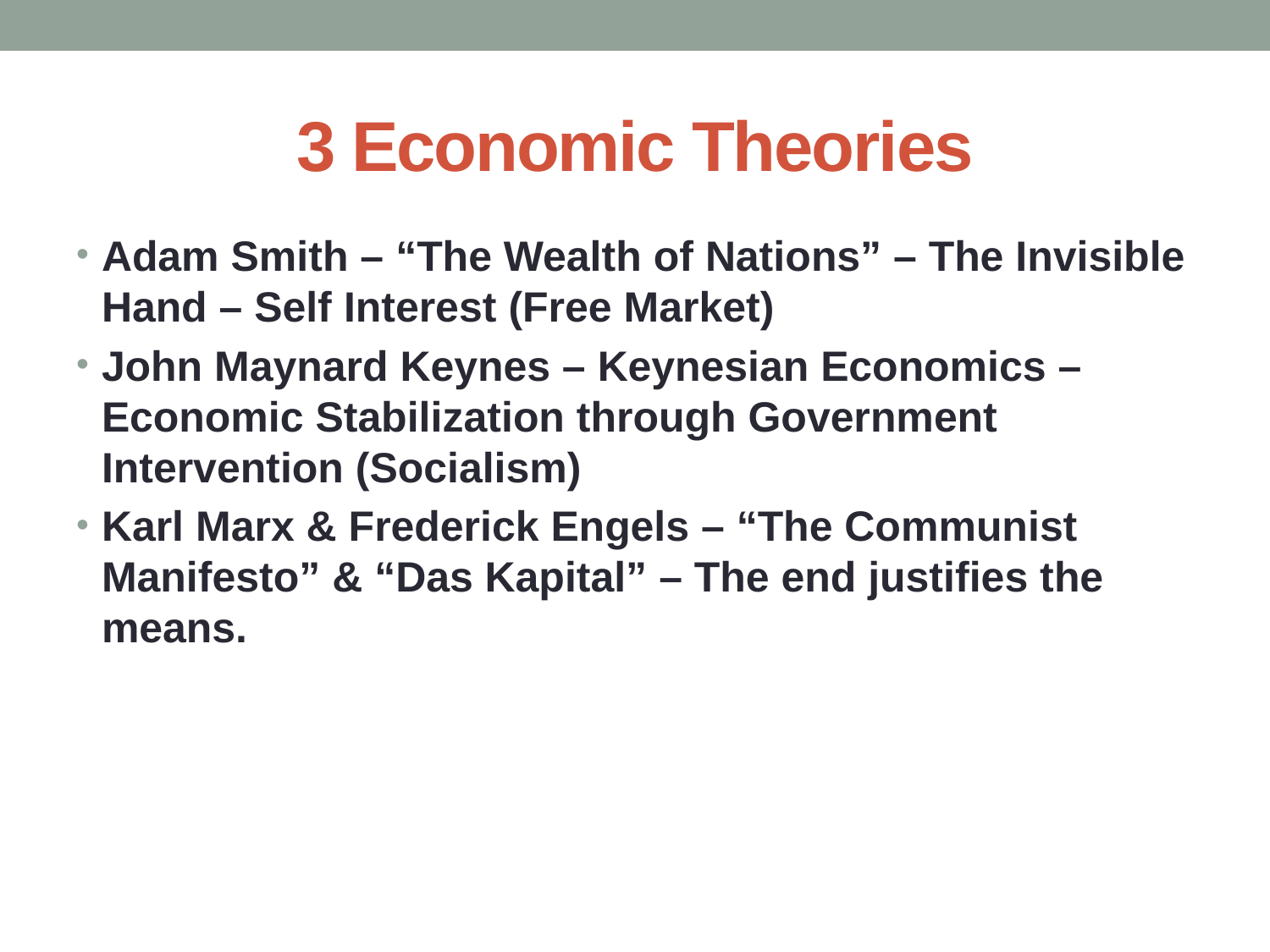

# 3 Economic Theories
Adam Smith – “The Wealth of Nations” – The Invisible Hand – Self Interest (Free Market)
John Maynard Keynes – Keynesian Economics – Economic Stabilization through Government Intervention (Socialism)
Karl Marx & Frederick Engels – “The Communist Manifesto” & “Das Kapital” – The end justifies the means.